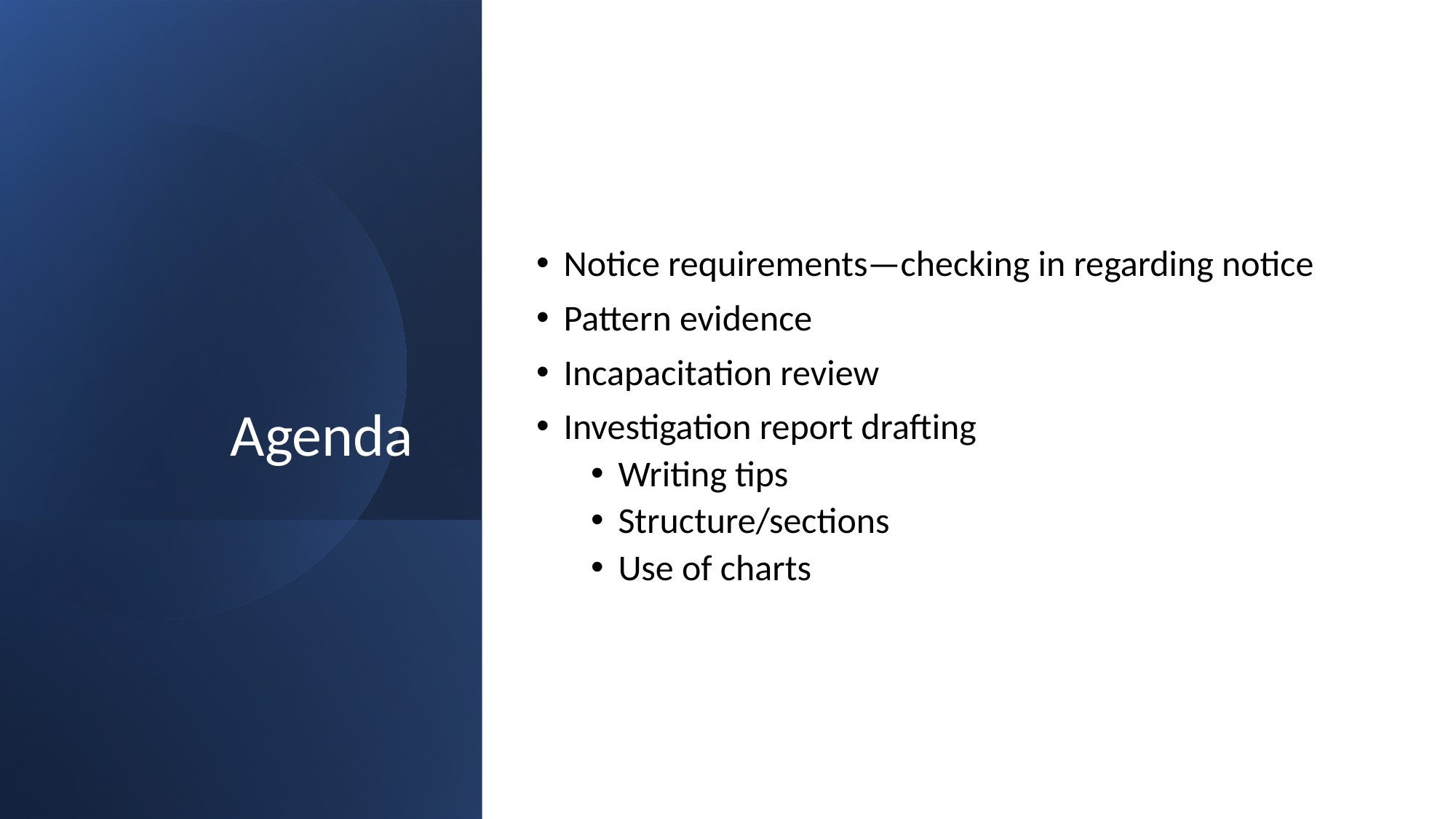

Notice requirements—checking in regarding notice
Pattern evidence
Incapacitation review
Investigation report drafting
Writing tips
Structure/sections
Use of charts
# Agenda